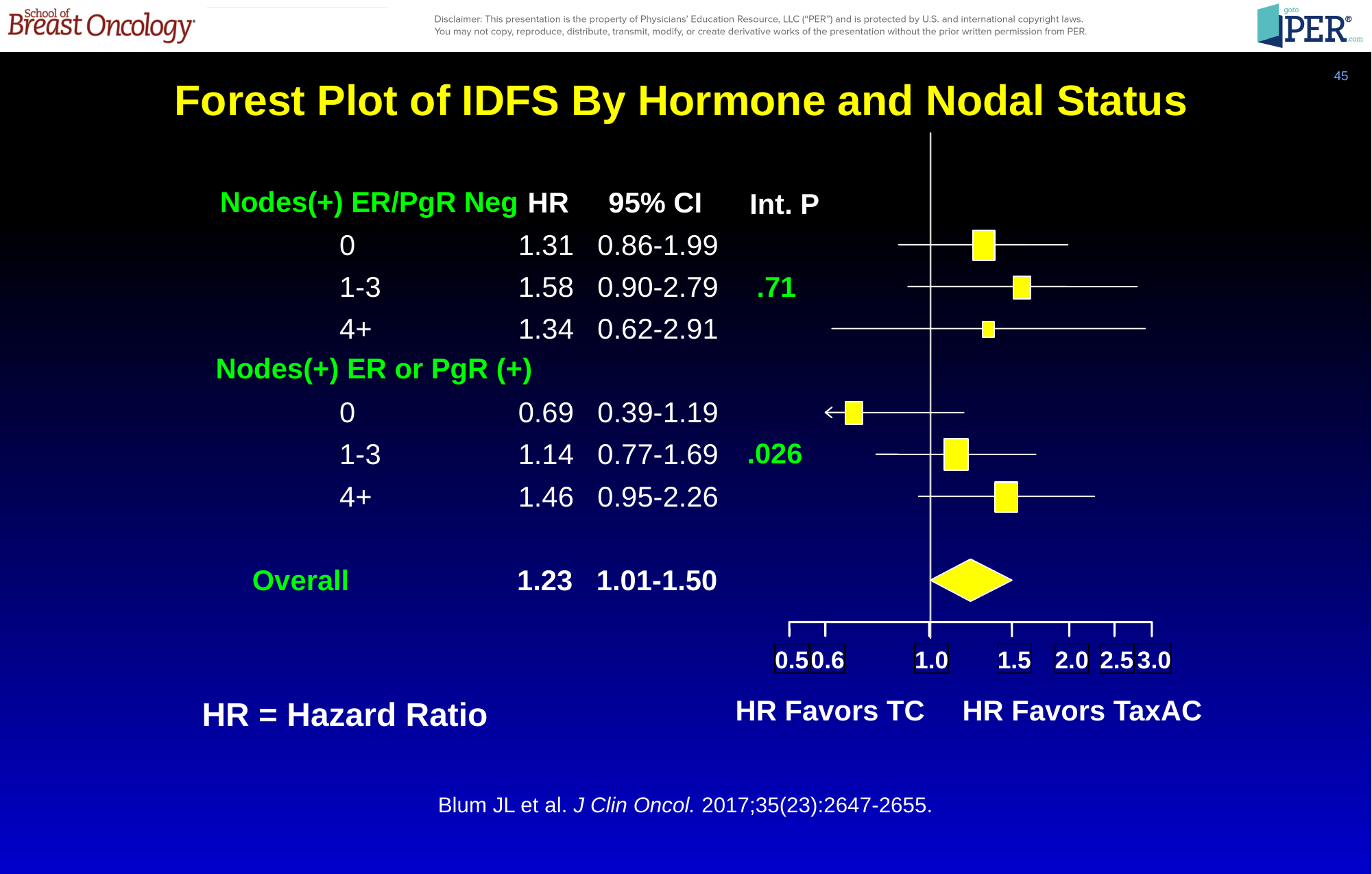

45
# Forest Plot of IDFS By Hormone and Nodal Status

Nodes(+) ER/PgR Neg
HR     95% CI
Int. P
0
1.31   0.86-1.99
1-3
1.58   0.90-2.79
.71
4+
1.34   0.62-2.91
Nodes(+) ER or PgR (+)
0
0.69   0.39-1.19
.026
1-3
1.14   0.77-1.69
4+
1.46   0.95-2.26
Overall
1.23   1.01-1.50

0.5
0.6
1.0
1.5
2.0
2.5
3.0
HR Favors TaxAC
HR Favors TC
HR = Hazard Ratio
Blum JL et al. J Clin Oncol. 2017;35(23):2647-2655.